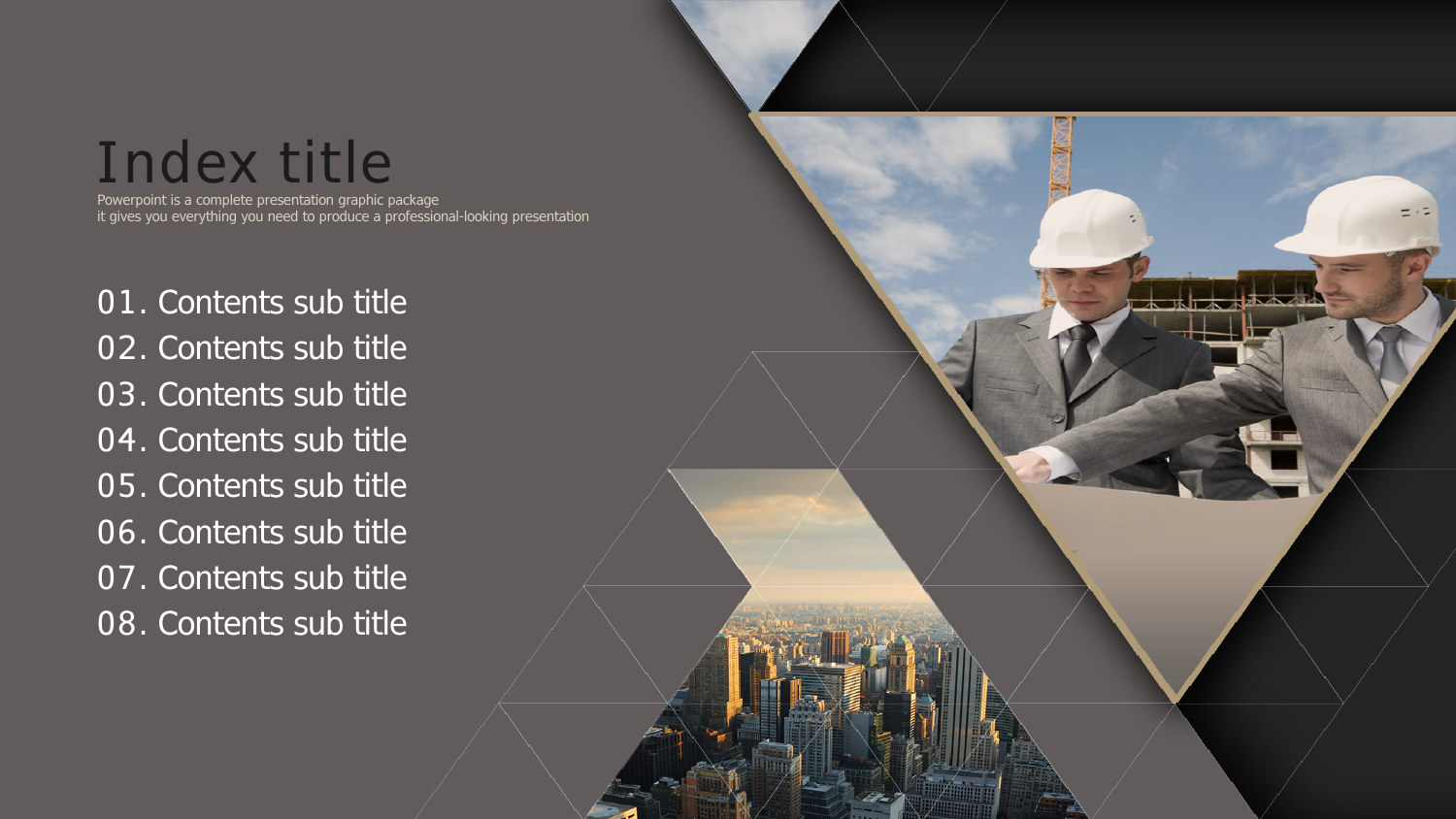

Index title
Powerpoint is a complete presentation graphic package
it gives you everything you need to produce a professional-looking presentation
01. Contents sub title
02. Contents sub title

03. Contents sub title
04. Contents sub title
05. Contents sub title
06. Contents sub title
07. Contents sub title
08. Contents sub title